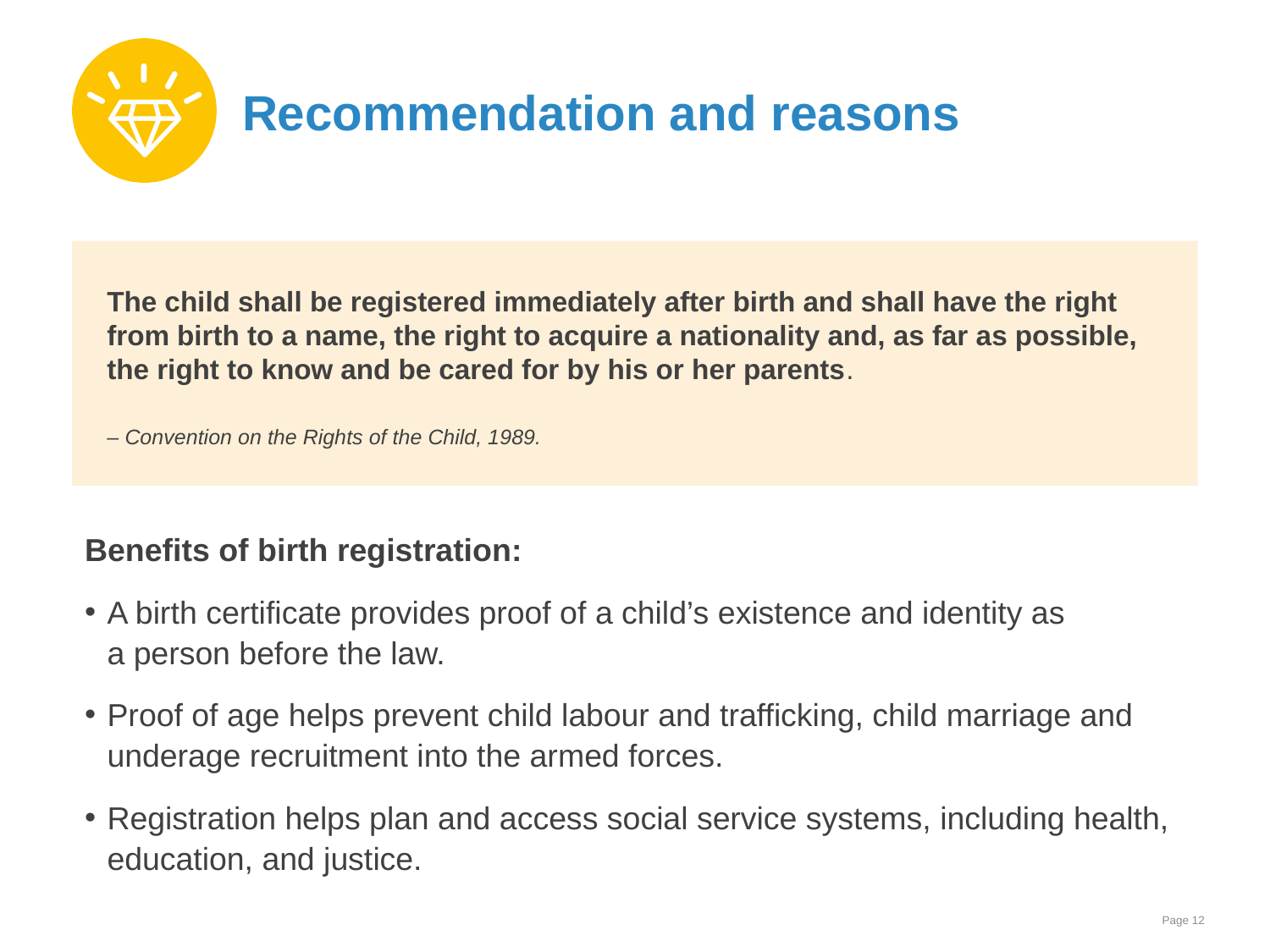

# Recommendation and reasons
The child shall be registered immediately after birth and shall have the right from birth to a name, the right to acquire a nationality and, as far as possible, the right to know and be cared for by his or her parents.
– Convention on the Rights of the Child, 1989.

Benefits of birth registration:
A birth certificate provides proof of a child’s existence and identity as
a person before the law.
Proof of age helps prevent child labour and trafficking, child marriage and
underage recruitment into the armed forces.
Registration helps plan and access social service systems, including health,
education, and justice.